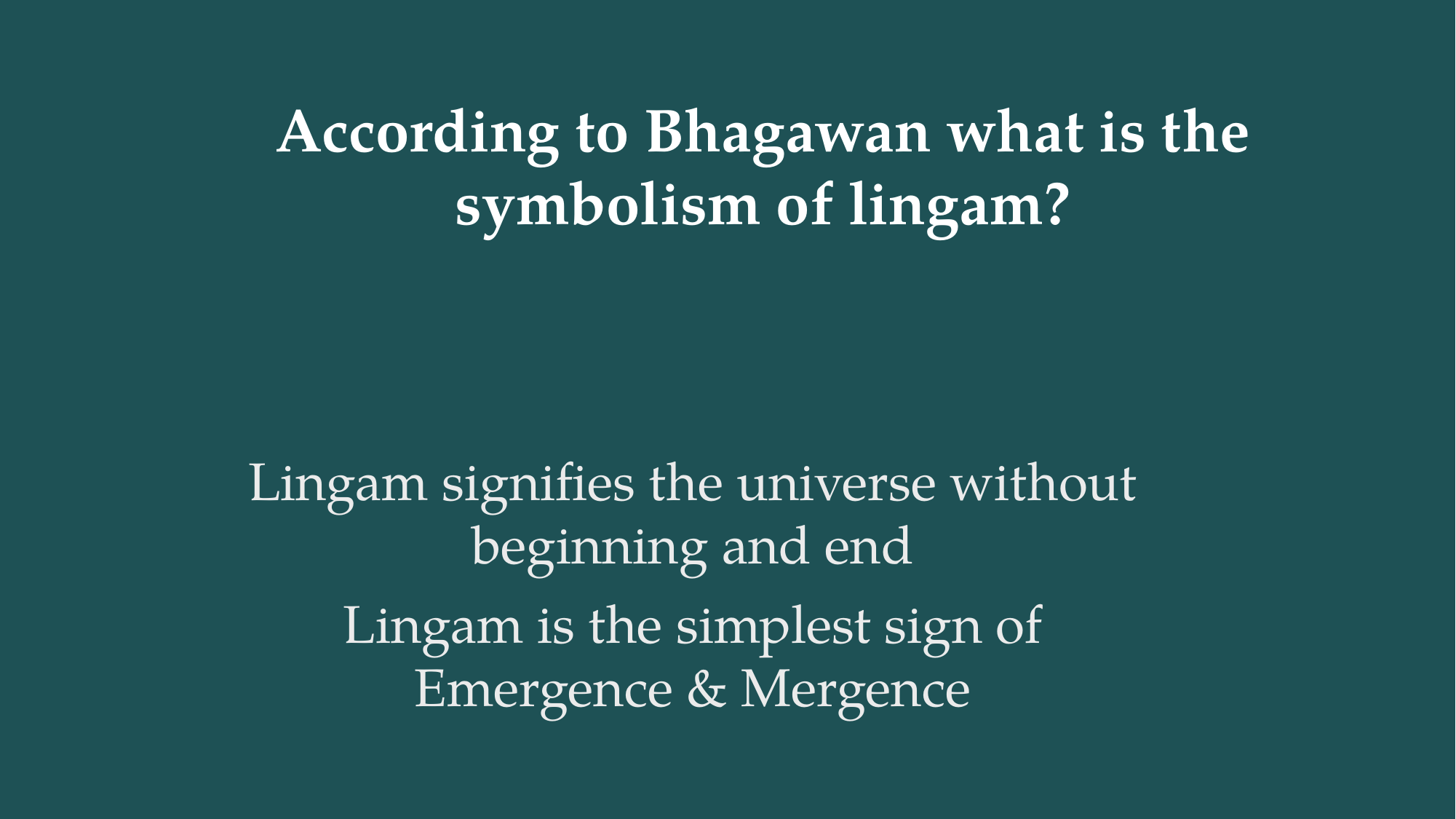

According to Bhagawan what is the symbolism of lingam?
Lingam signifies the universe without beginning and end
Lingam is the simplest sign of Emergence & Mergence